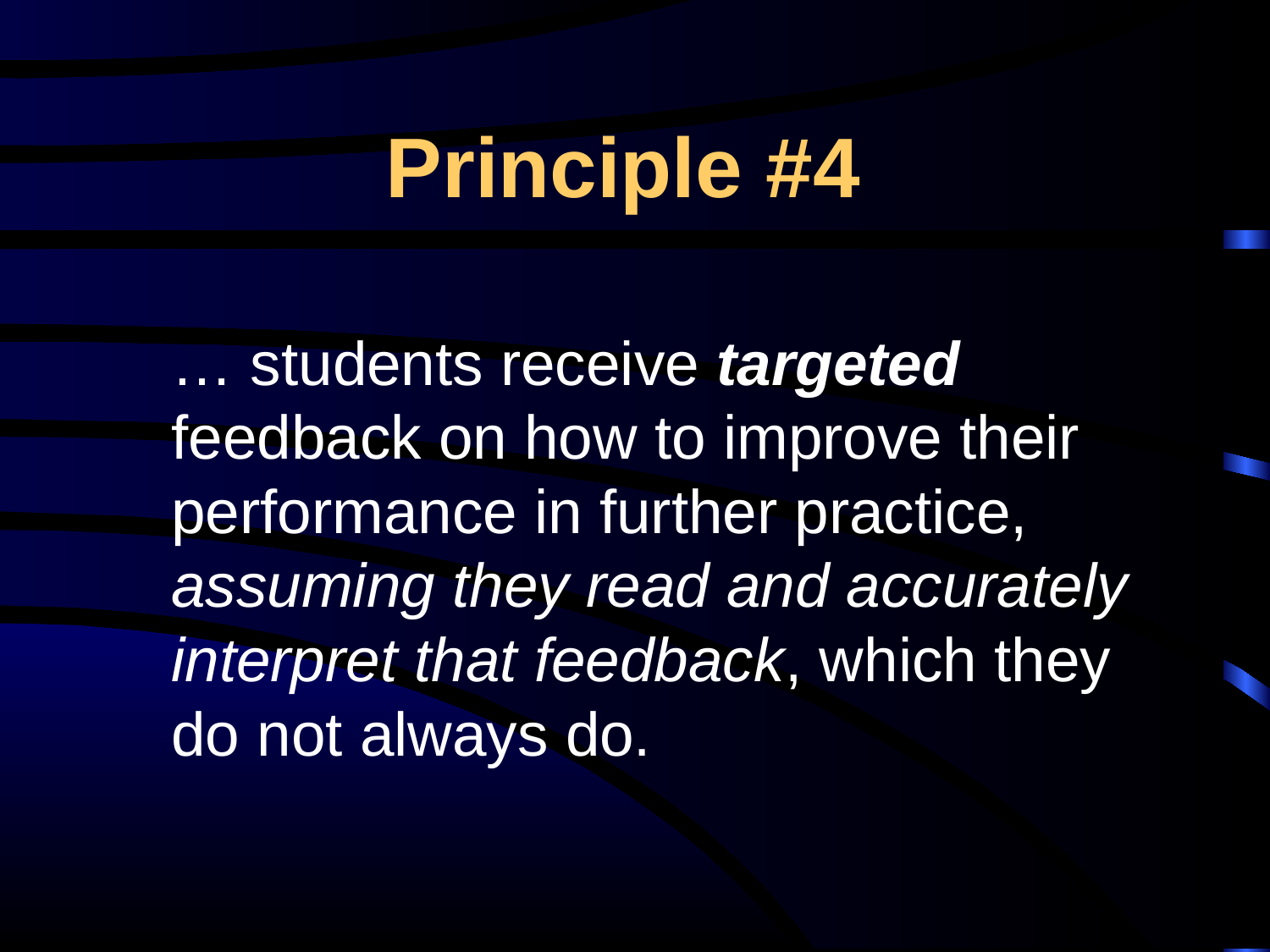

# Principle #4
… students receive targeted feedback on how to improve their performance in further practice, assuming they read and accurately interpret that feedback, which they do not always do.